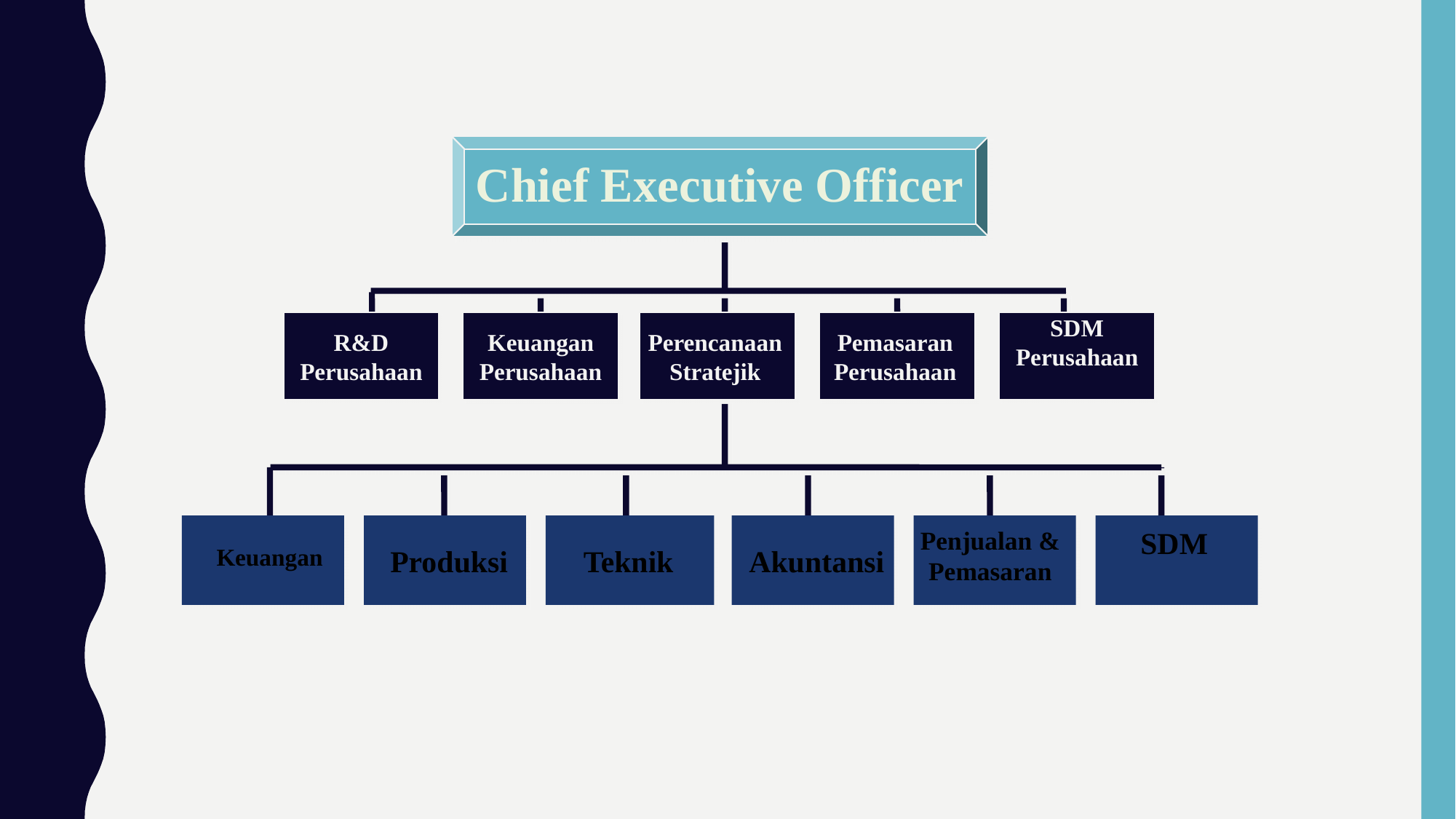

Chief Executive Officer

Penjualan & Pemasaran
SDM
Keuangan
Produksi
Teknik
Akuntansi

SDM Perusahaan

R&D Perusahaan
Keuangan Perusahaan
Perencanaan Stratejik
Pemasaran Perusahaan